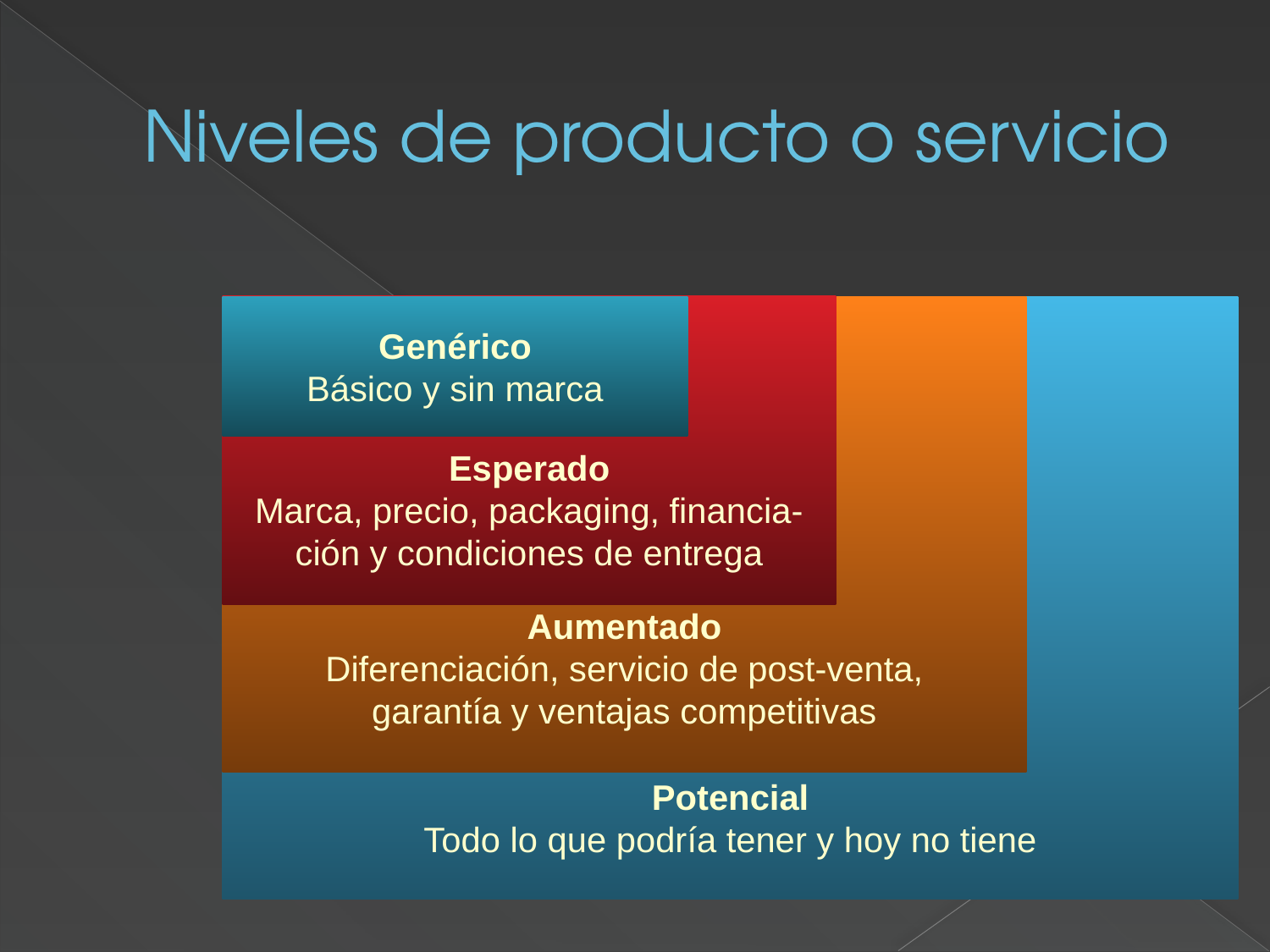

# Niveles de producto o servicio

Potencial
Todo lo que podría tener y hoy no tiene

Aumentado
Diferenciación, servicio de post-venta,
garantía y ventajas competitivas

Esperado
Marca, precio, packaging, financia-
ción y condiciones de entrega
Genérico
Básico y sin marca